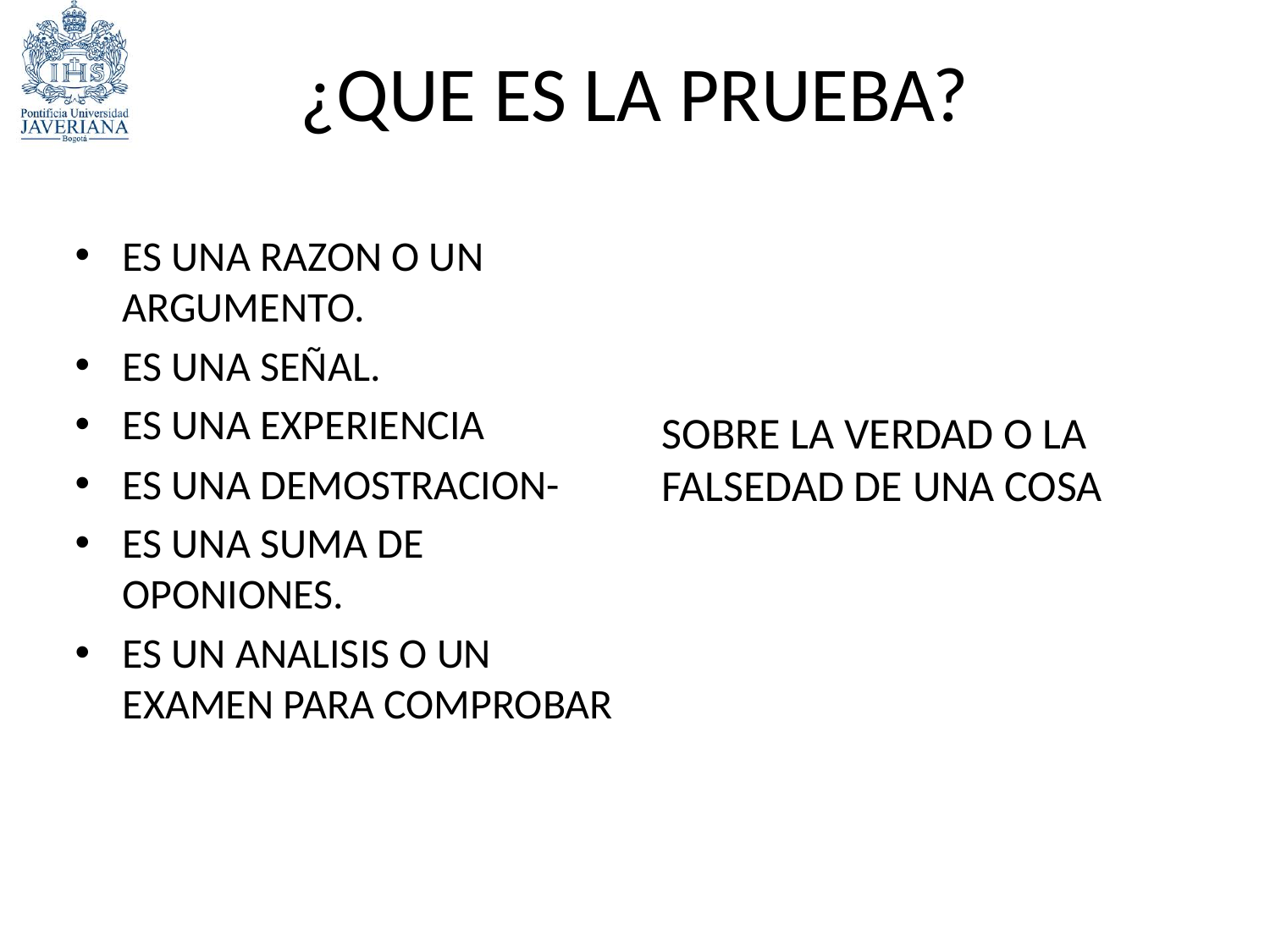

# ¿QUE ES LA PRUEBA?
ES UNA RAZON O UN ARGUMENTO.
ES UNA SEÑAL.
ES UNA EXPERIENCIA
ES UNA DEMOSTRACION-
ES UNA SUMA DE OPONIONES.
ES UN ANALISIS O UN EXAMEN PARA COMPROBAR
SOBRE LA VERDAD O LA FALSEDAD DE UNA COSA